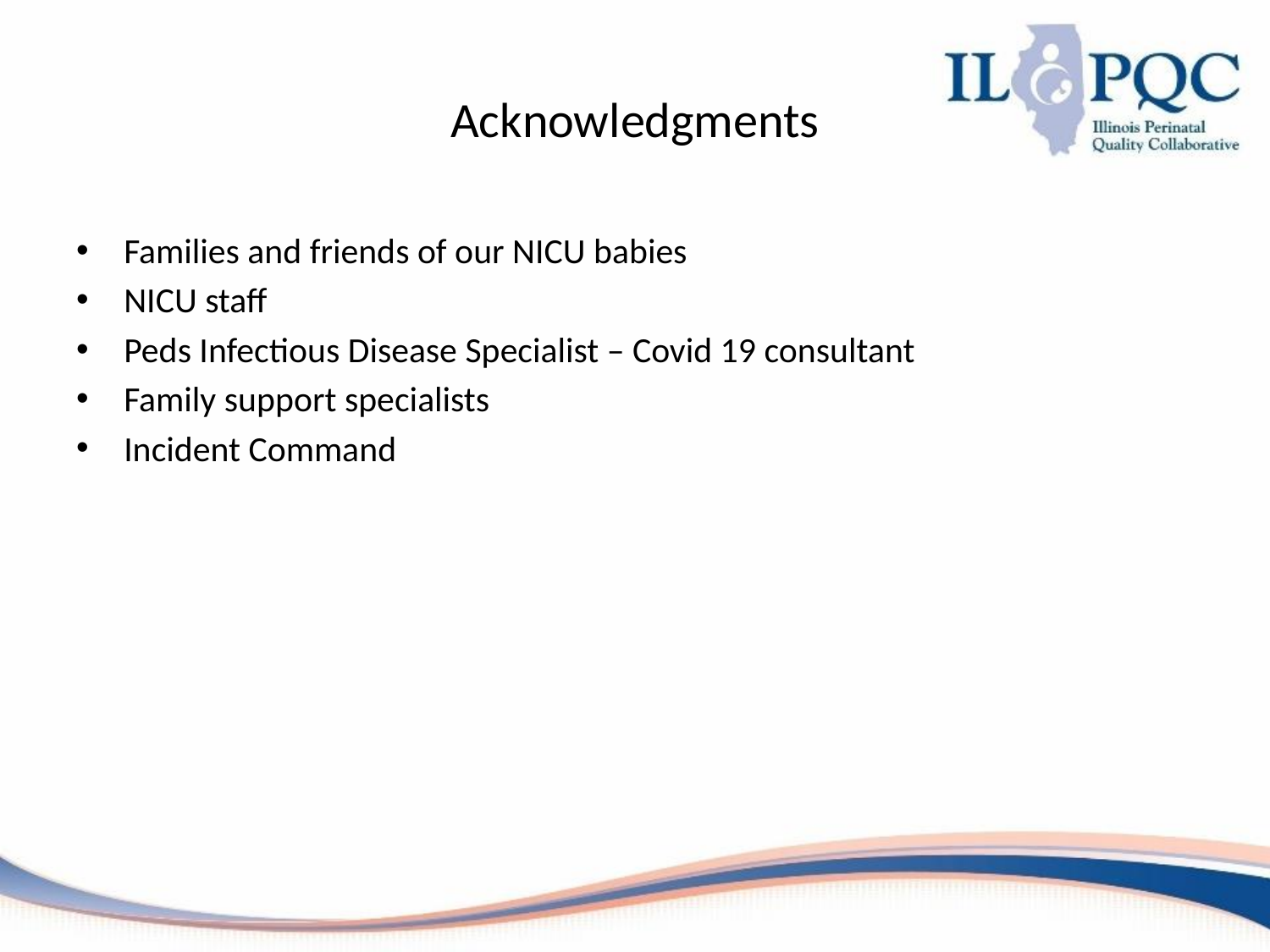

# Acknowledgments
Families and friends of our NICU babies
NICU staff
Peds Infectious Disease Specialist – Covid 19 consultant
Family support specialists
Incident Command